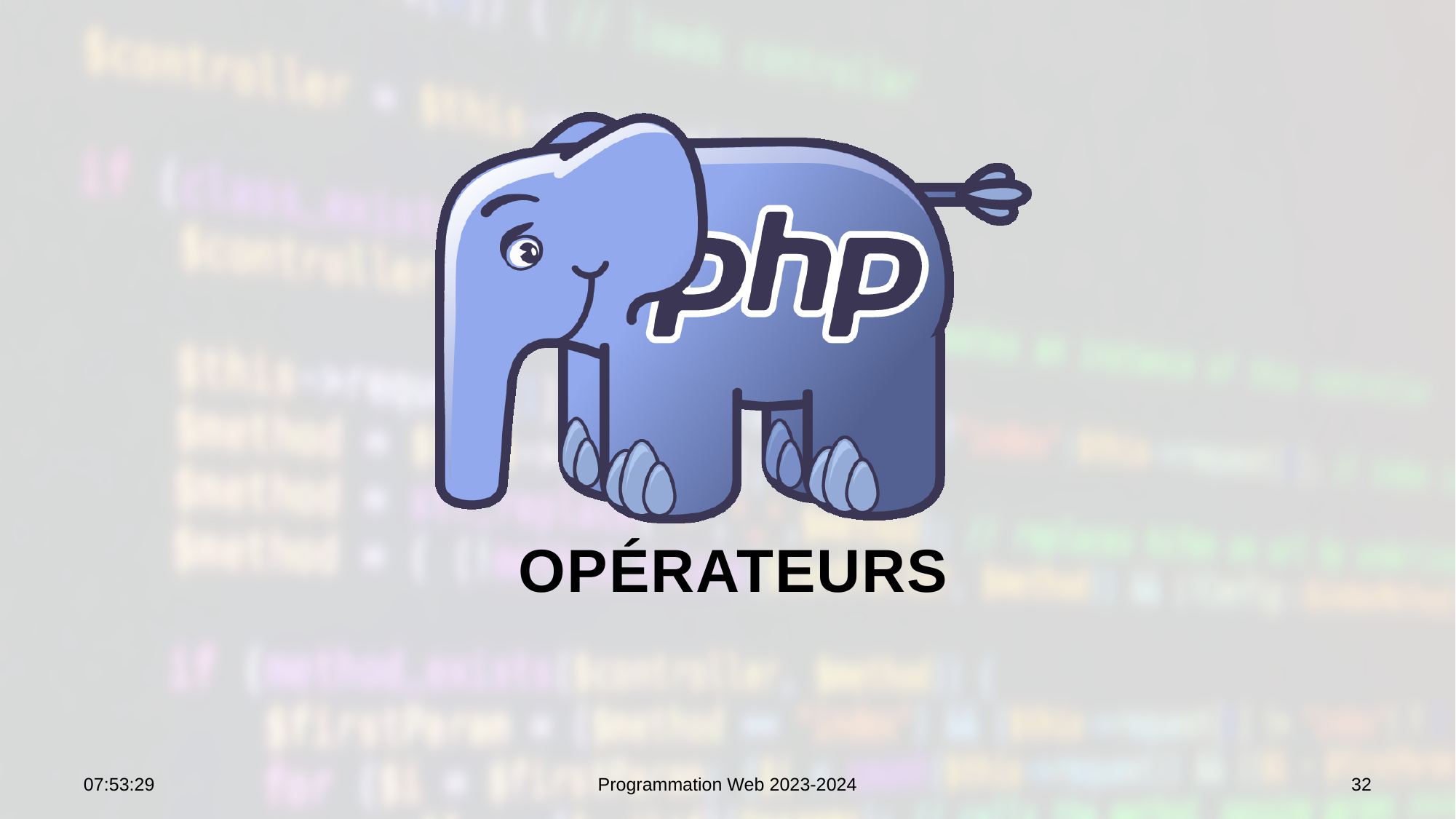

# Opérateurs
07:53:29
Programmation Web 2023-2024
32